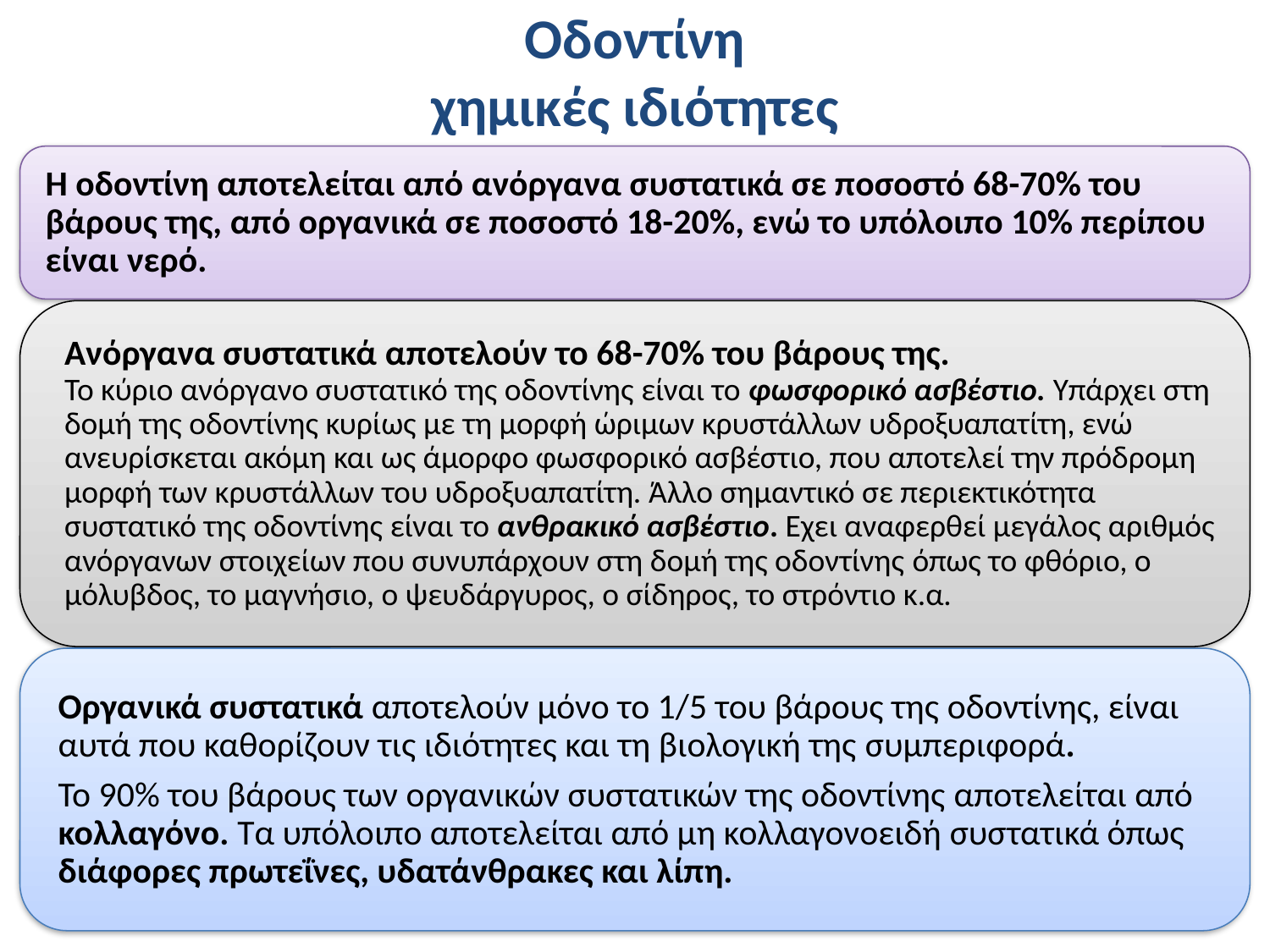

# Οδοντίνη χημικές ιδιότητες
Η οδοντίνη αποτελείται από ανόργανα συστατικά σε ποσοστό 68-70% του
βάρους της, από οργανικά σε ποσοστό 18-20%, ενώ το υπόλοιπο 10% περίπου είναι νερό.
Ανόργανα συστατικά αποτελούν το 68-70% του βάρους της.
Το κύριο ανόργανο συστατικό της οδοντίνης είναι το φωσφορικό ασβέστιο. Υπάρχει στη δομή της οδοντίνης κυρίως με τη μορφή ώριμων κρυστάλλων υδροξυαπατίτη, ενώ ανευρίσκεται ακόμη και ως άμορφο φωσφορικό ασβέστιο, που αποτελεί την πρόδρομη μορφή των κρυστάλλων του υδροξυαπατίτη. Άλλο σημαντικό σε περιεκτικότητα συστατικό της οδοντίνης είναι το ανθρακικό ασβέστιο. Eχει αναφερθεί μεγάλος αριθμός ανόργανων στοιχείων που συνυπάρχουν στη δομή της οδοντίνης όπως το φθόριο, ο μόλυβδος, το μαγνήσιο, ο ψευδάργυρος, ο σίδηρος, το στρόντιο κ.α.
Οργανικά συστατικά αποτελούν μόνο το 1/5 του βάρους της οδοντίνης, είναι αυτά που καθορίζουν τις ιδιότητες και τη βιολογική της συμπεριφορά.
Το 90% του βάρους των οργανικών συστατικών της οδοντίνης αποτελείται από κολλαγόνο. Τα υπόλοιπο αποτελείται από μη κολλαγονοειδή συστατικά όπως διάφορες πρωτεΐνες, υδατάνθρακες και λίπη.